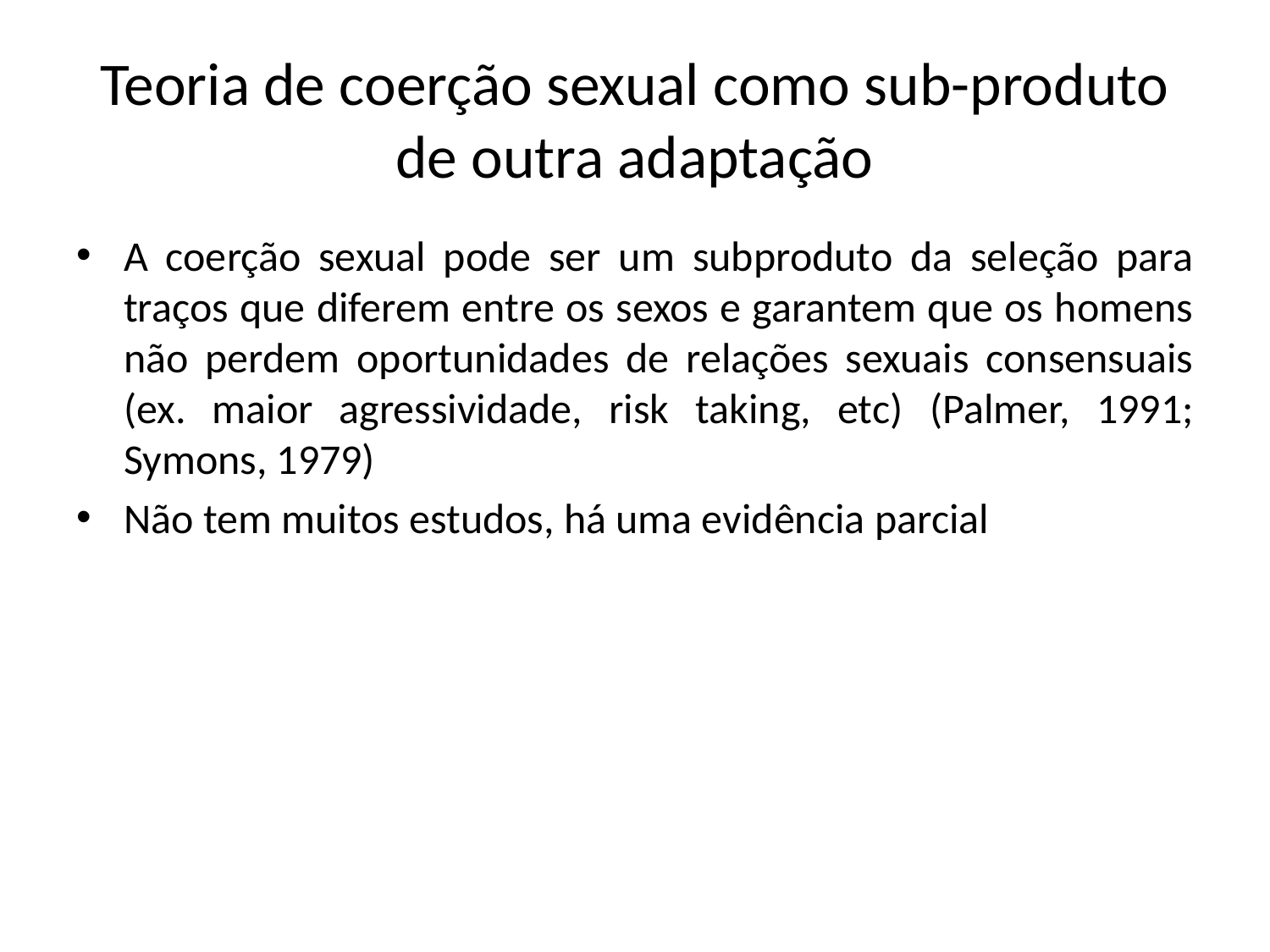

# Teoria de coerção sexual como sub-produto de outra adaptação
A coerção sexual pode ser um subproduto da seleção para traços que diferem entre os sexos e garantem que os homens não perdem oportunidades de relações sexuais consensuais (ex. maior agressividade, risk taking, etc) (Palmer, 1991; Symons, 1979)
Não tem muitos estudos, há uma evidência parcial